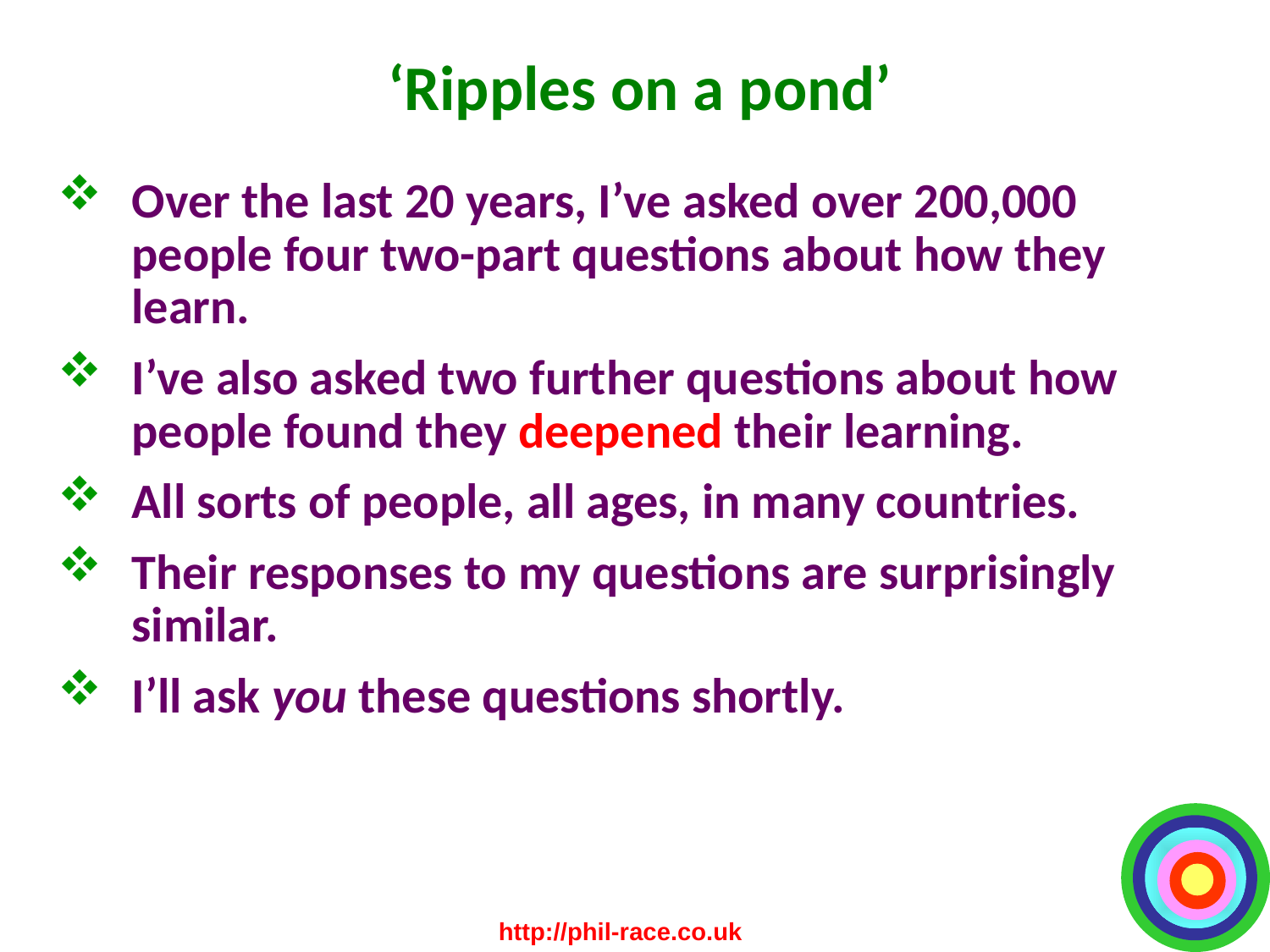

# ‘Ripples on a pond’
Over the last 20 years, I’ve asked over 200,000 people four two-part questions about how they learn.
I’ve also asked two further questions about how people found they deepened their learning.
All sorts of people, all ages, in many countries.
Their responses to my questions are surprisingly similar.
I’ll ask you these questions shortly.